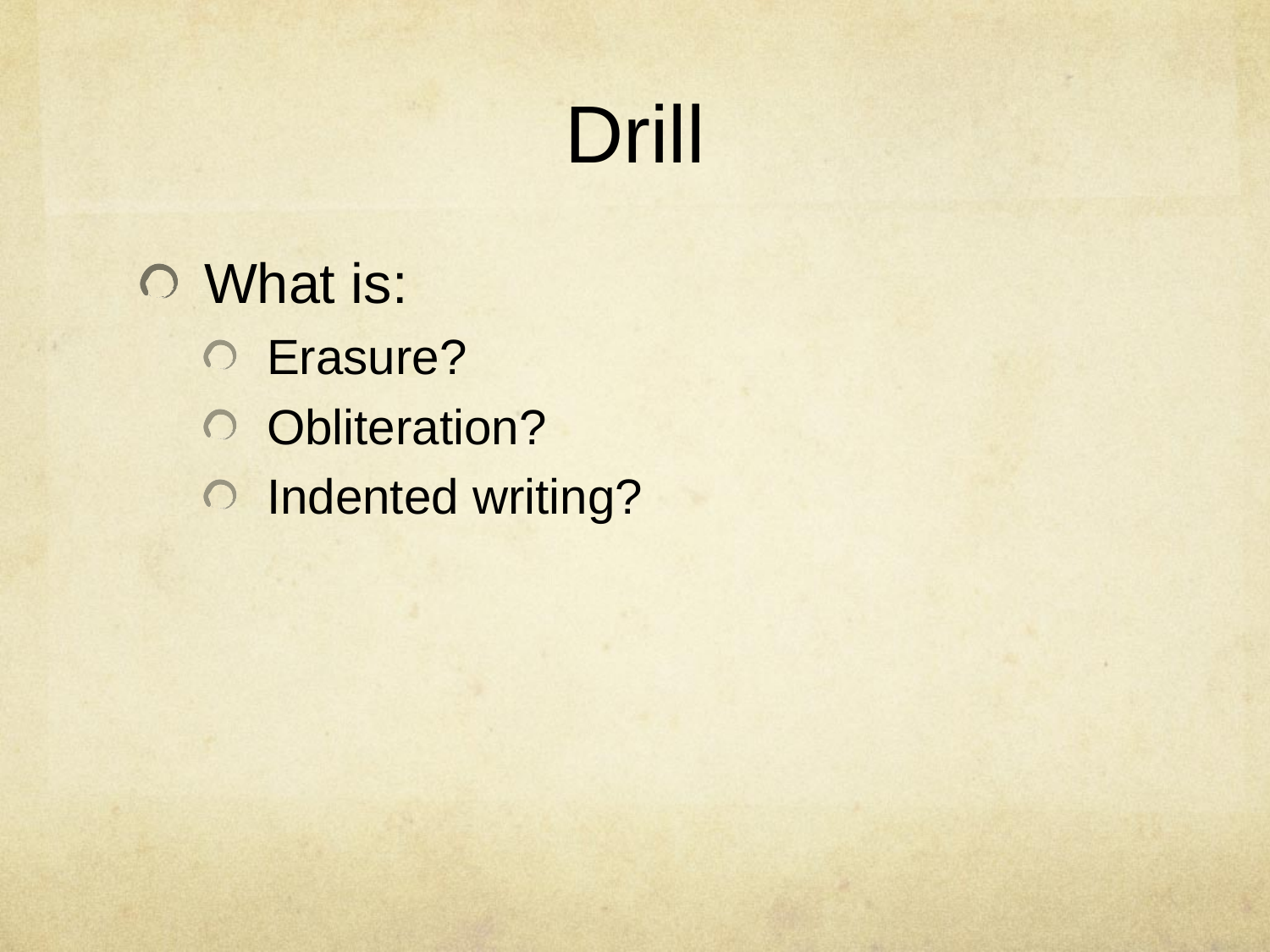

# Drill
What is:
Erasure?
Obliteration?
Indented writing?